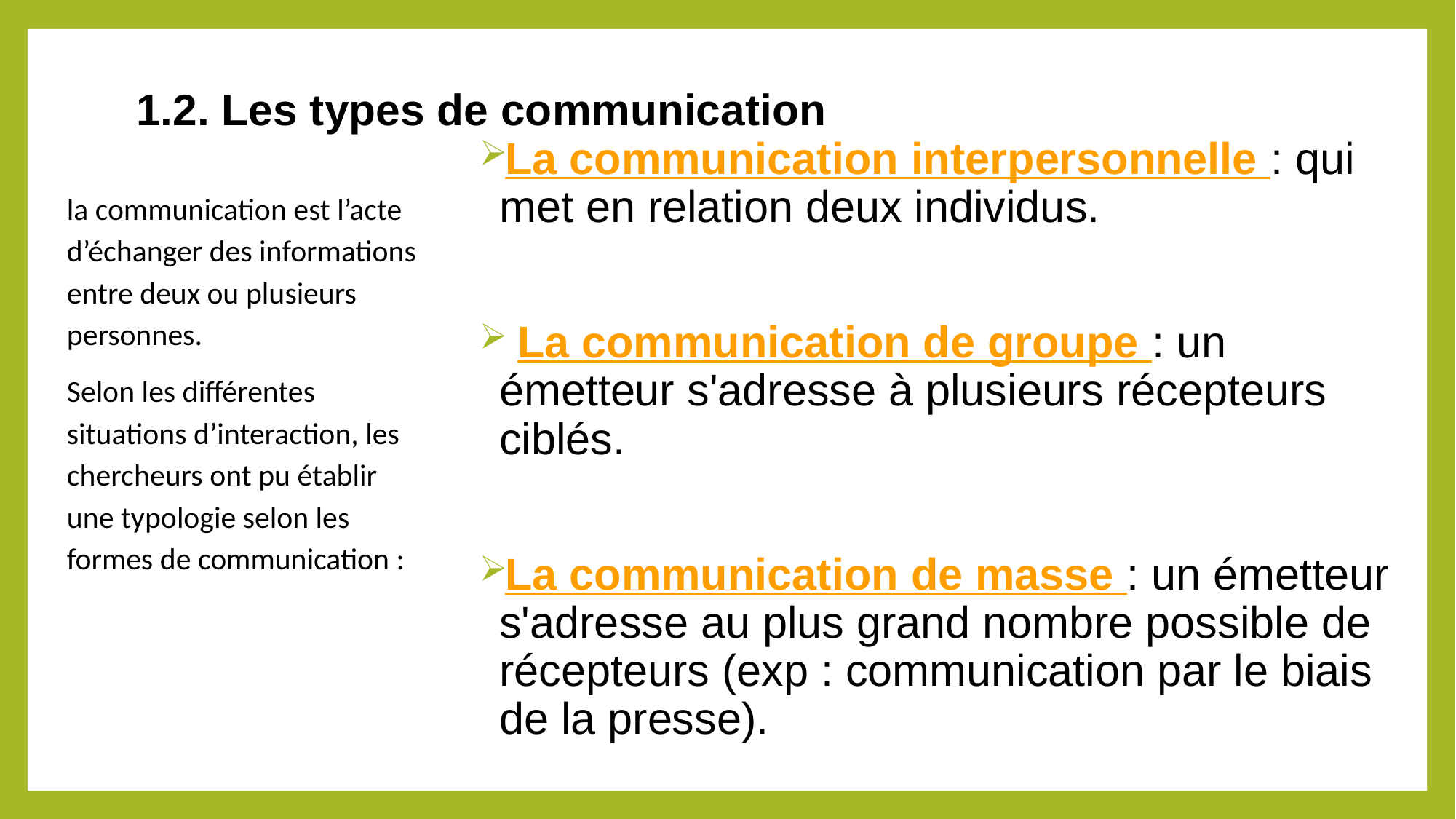

# 1.2. Les types de communication
La communication interpersonnelle : qui met en relation deux individus.

 La communication de groupe : un émetteur s'adresse à plusieurs récepteurs ciblés.

La communication de masse : un émetteur s'adresse au plus grand nombre possible de récepteurs (exp : communication par le biais de la presse).
la communication est l’acte d’échanger des informations entre deux ou plusieurs personnes.
Selon les différentes situations d’interaction, les chercheurs ont pu établir une typologie selon les formes de communication :